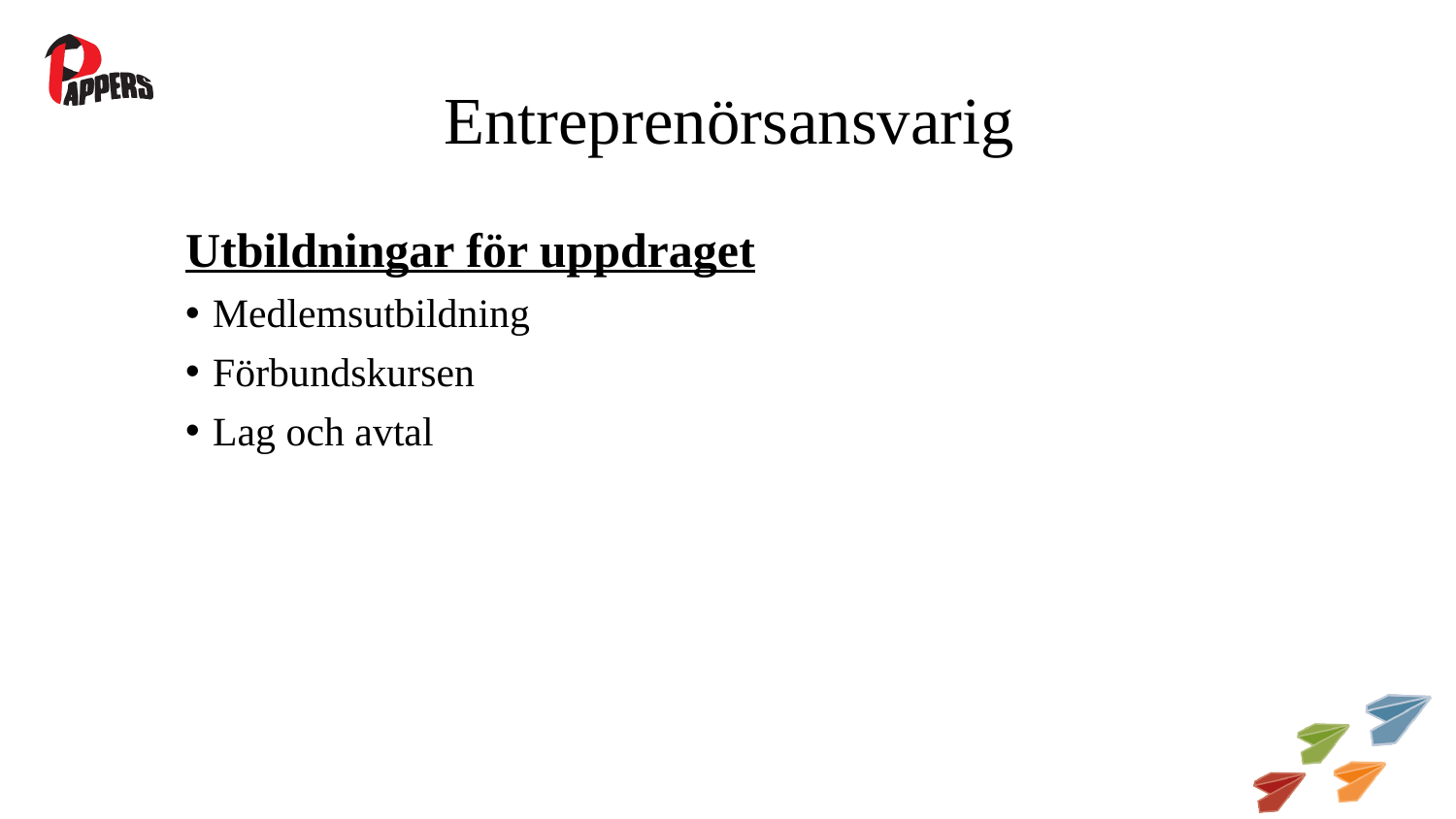

# Entreprenörsansvarig
Utbildningar för uppdraget
Medlemsutbildning
Förbundskursen
Lag och avtal